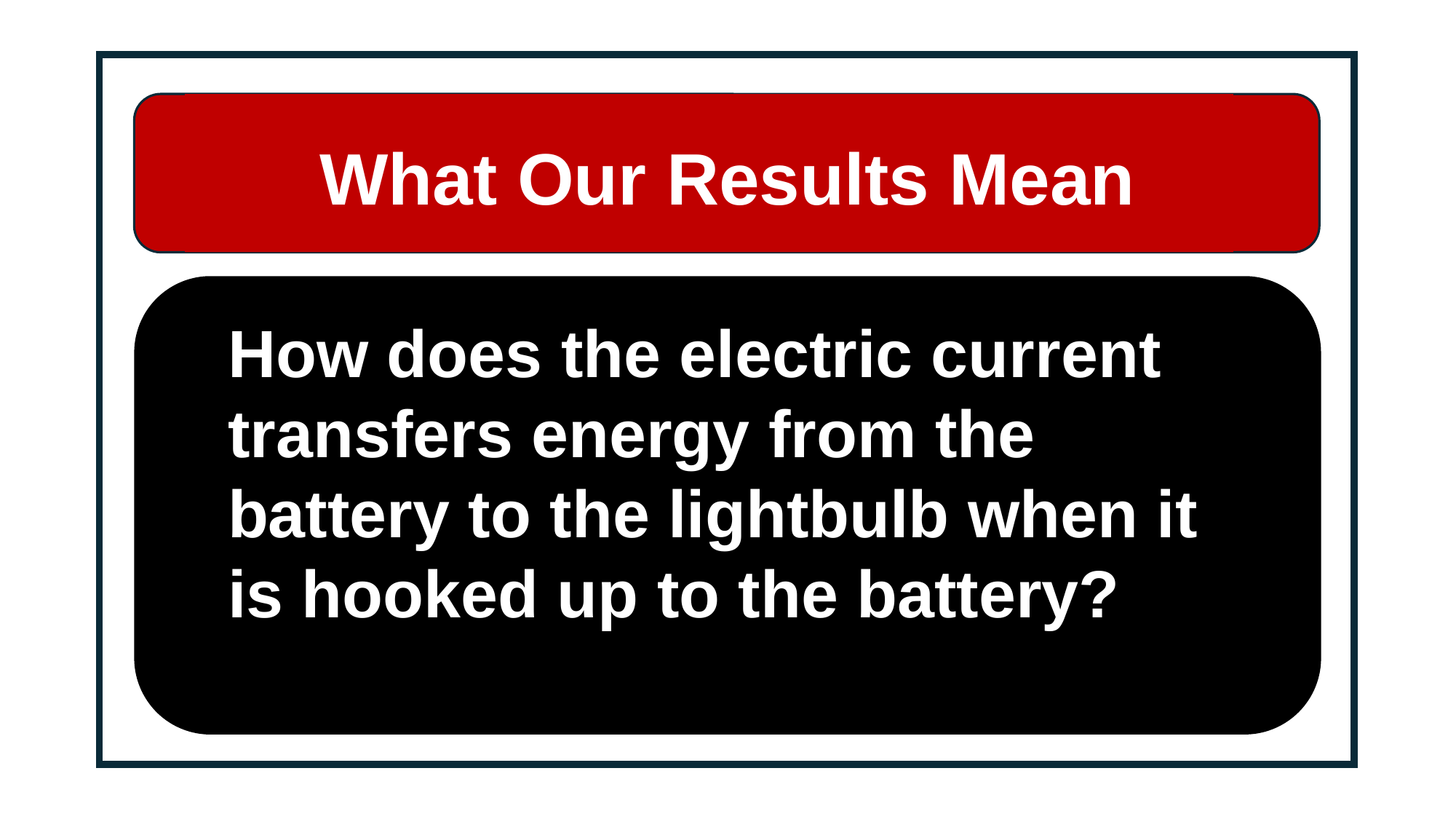

# What Our Results Mean
How does the electric current transfers energy from the battery to the lightbulb when it is hooked up to the battery?